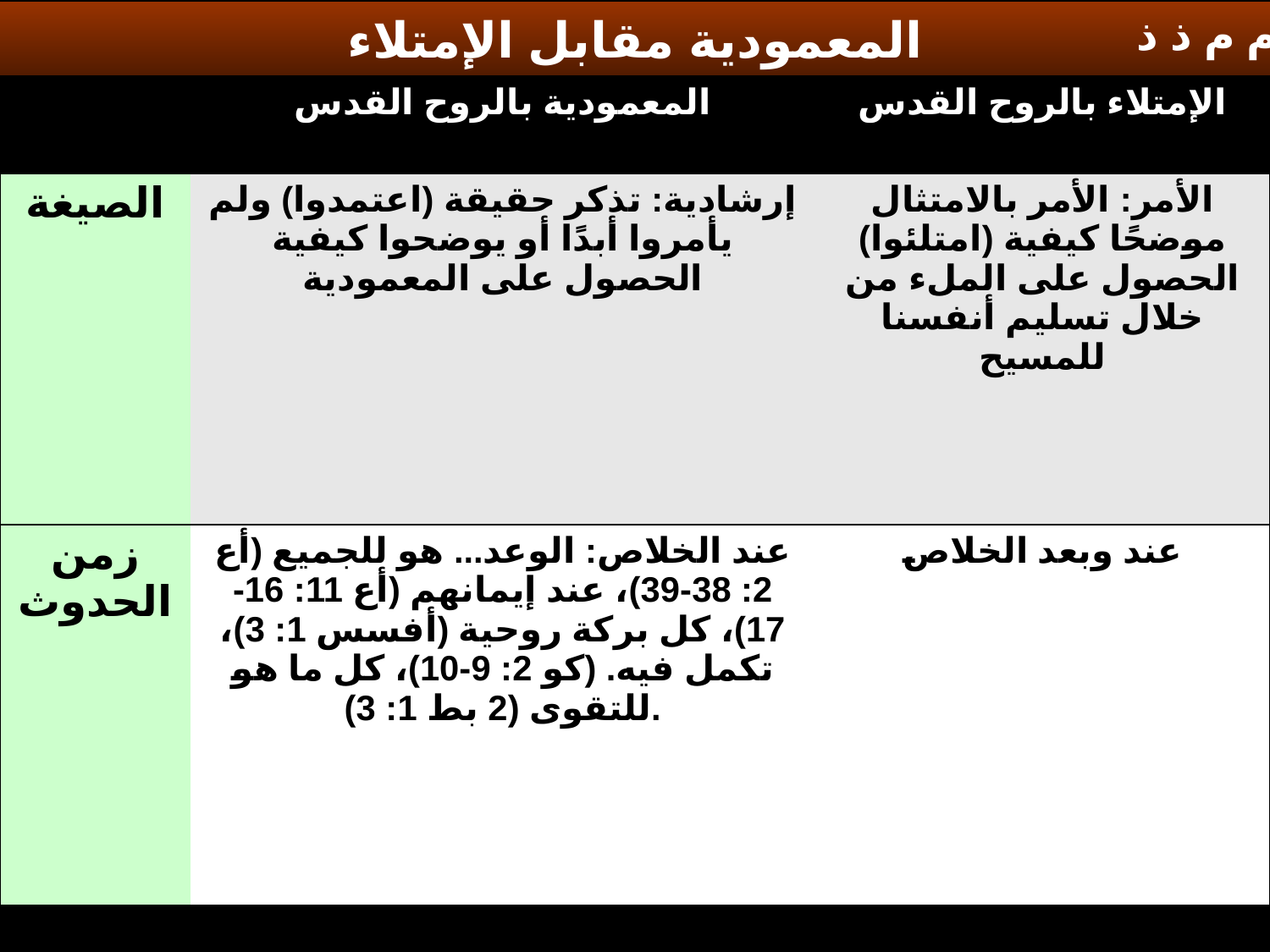

المعمودية مقابل الإمتلاء
م م ذ ذ
|  | المعمودية بالروح القدس | الإمتلاء بالروح القدس |
| --- | --- | --- |
| الصيغة | إرشادية: تذكر حقيقة (اعتمدوا) ولم يأمروا أبدًا أو يوضحوا كيفية الحصول على المعمودية | الأمر: الأمر بالامتثال (امتلئوا) موضحًا كيفية الحصول على الملء من خلال تسليم أنفسنا للمسيح |
| زمن الحدوث | عند الخلاص: الوعد... هو للجميع (أع 2: 38-39)، عند إيمانهم (أع 11: 16-17)، كل بركة روحية (أفسس 1: 3)، تكمل فيه. (كو 2: 9-10)، كل ما هو للتقوى (2 بط 1: 3). | عند وبعد الخلاص |